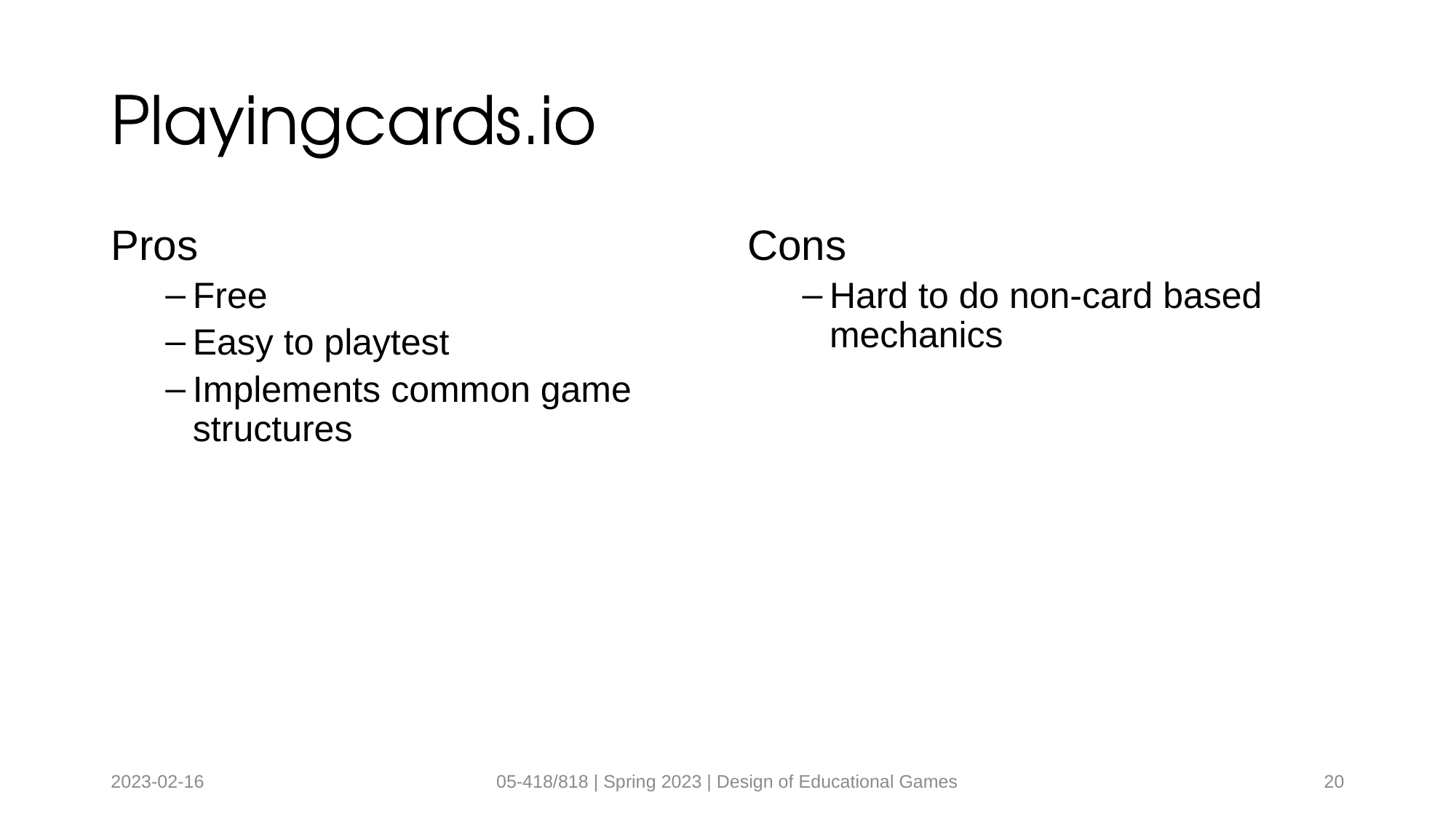

# Playingcards.io
Pros
Free
Easy to playtest
Implements common game structures
Cons
Hard to do non-card based mechanics
2023-02-16
05-418/818 | Spring 2023 | Design of Educational Games
20